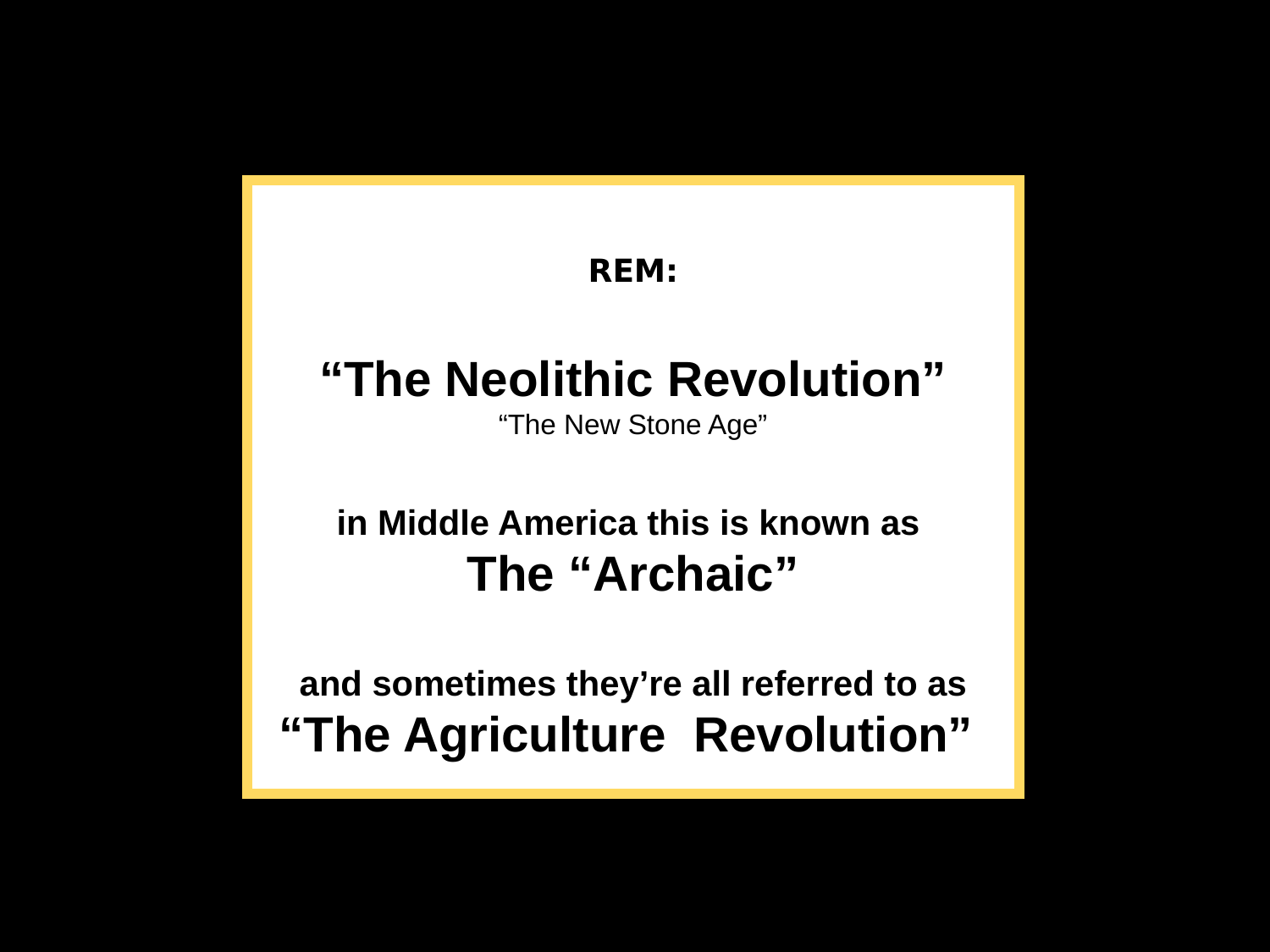

REM:

“The Neolithic Revolution”
“The New Stone Age”

in Middle America this is known as
The “Archaic”

and sometimes they’re all referred to as
“The Agriculture  Revolution”